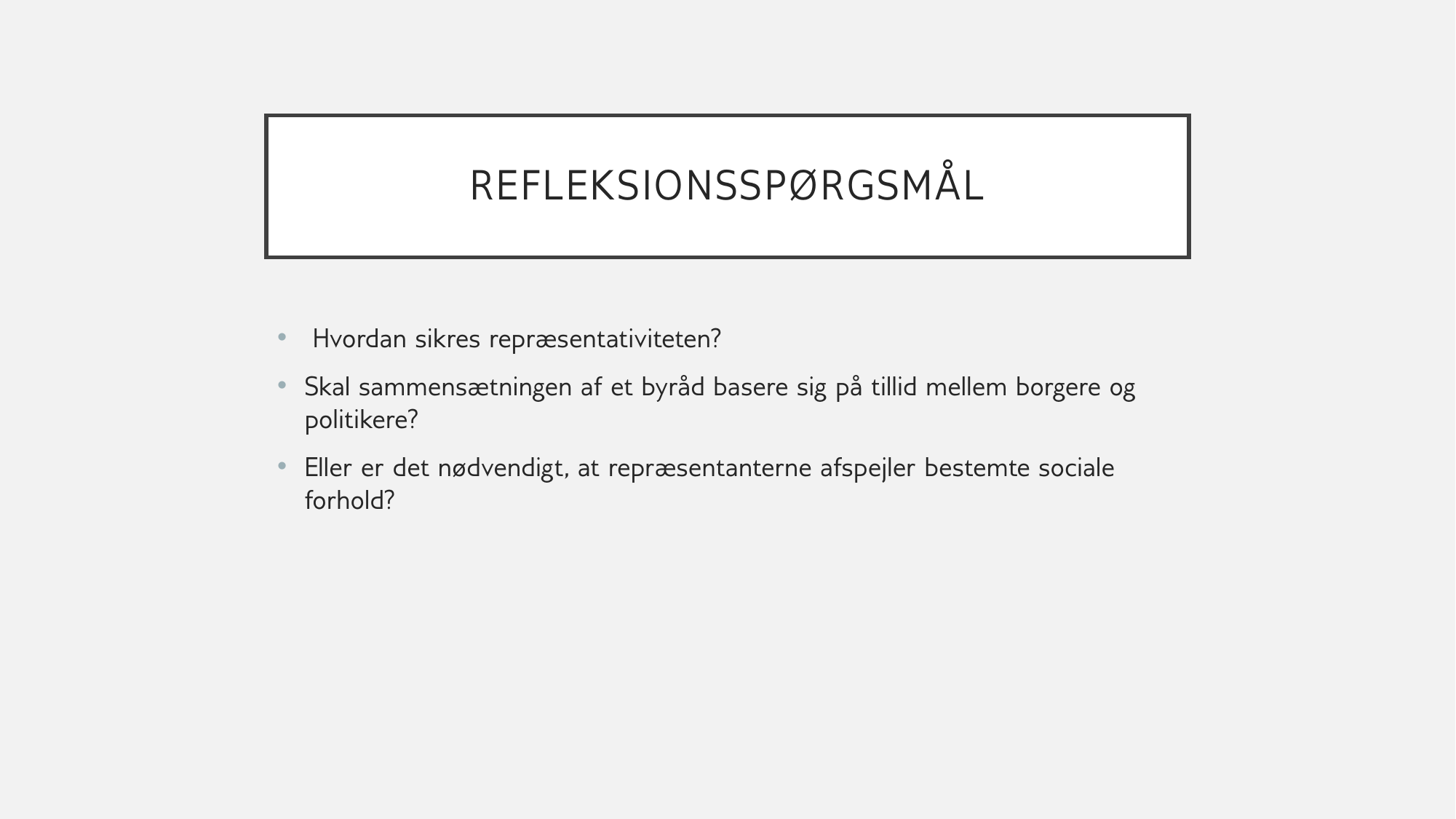

# Refleksionsspørgsmål
 Hvordan sikres repræsentativiteten?
Skal sammensætningen af et byråd basere sig på tillid mellem borgere og politikere?
Eller er det nødvendigt, at repræsentanterne afspejler bestemte sociale forhold?